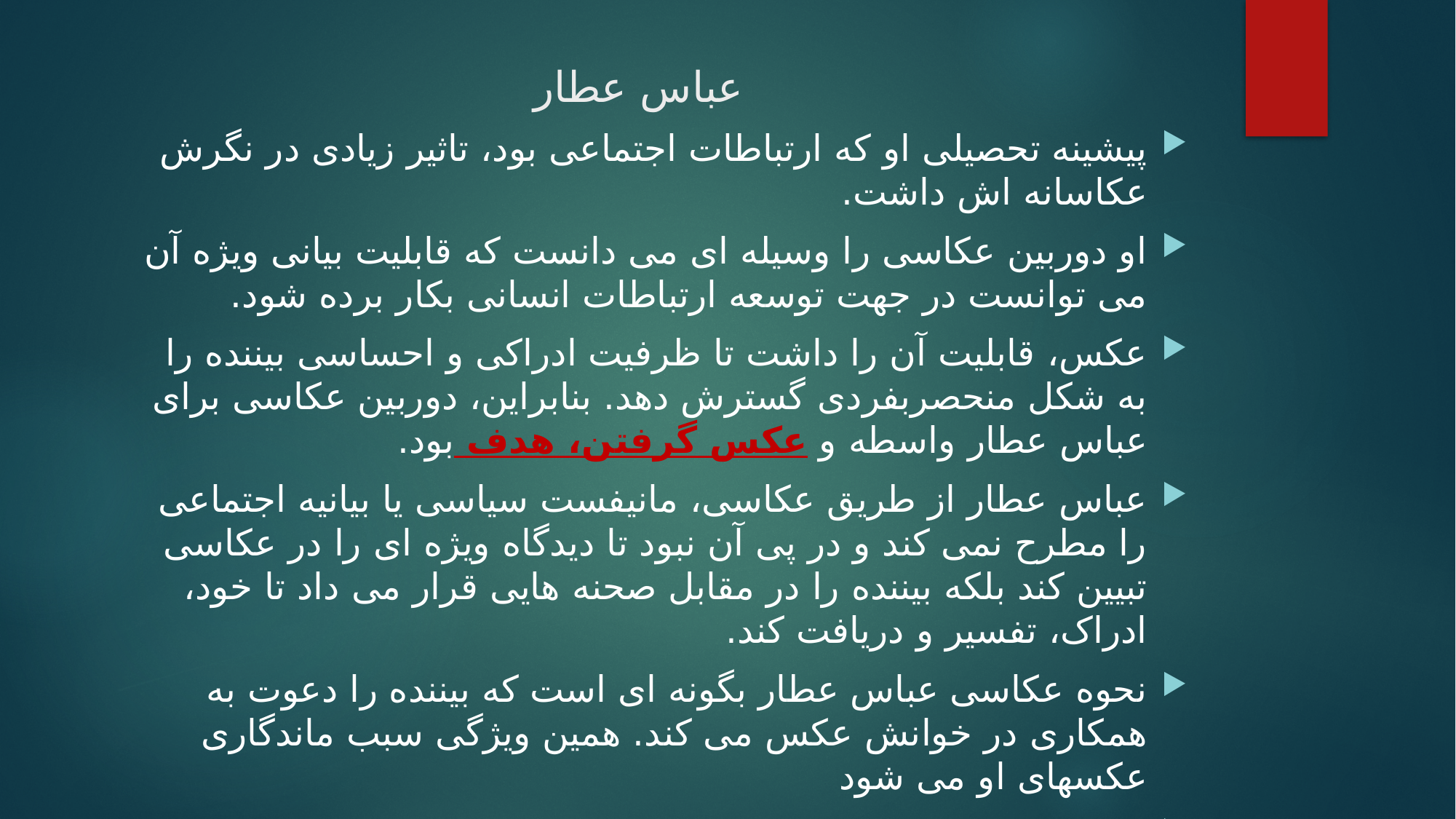

# عباس عطار
پیشینه تحصیلی او که ارتباطات اجتماعی بود، تاثیر زیادی در نگرش عکاسانه اش داشت.
او دوربین عکاسی را وسیله ای می دانست که قابلیت بیانی ویژه آن می توانست در جهت توسعه ارتباطات انسانی بکار برده شود.
عکس، قابلیت آن را داشت تا ظرفیت ادراکی و احساسی بیننده را به شکل منحصربفردی گسترش دهد. بنابراین، دوربین عکاسی برای عباس عطار واسطه و عکس گرفتن، هدف بود.
عباس عطار از طریق عکاسی، مانیفست سیاسی یا بیانیه اجتماعی را مطرح نمی کند و در پی آن نبود تا دیدگاه ویژه ای را در عکاسی تبیین کند بلکه بیننده را در مقابل صحنه هایی قرار می داد تا خود، ادراک، تفسیر و دریافت کند.
نحوه عکاسی عباس عطار بگونه ای است که بیننده را دعوت به همکاری در خوانش عکس می کند. همین ویژگی سبب ماندگاری عکسهای او می شود
تعامل عباس عطار با دوربین عکاسی، هر دو وجه مستند (وابسته به زمان و مکان)و هنری (مستقل و فارغ از شرایط محیطی) در بر می گیرد